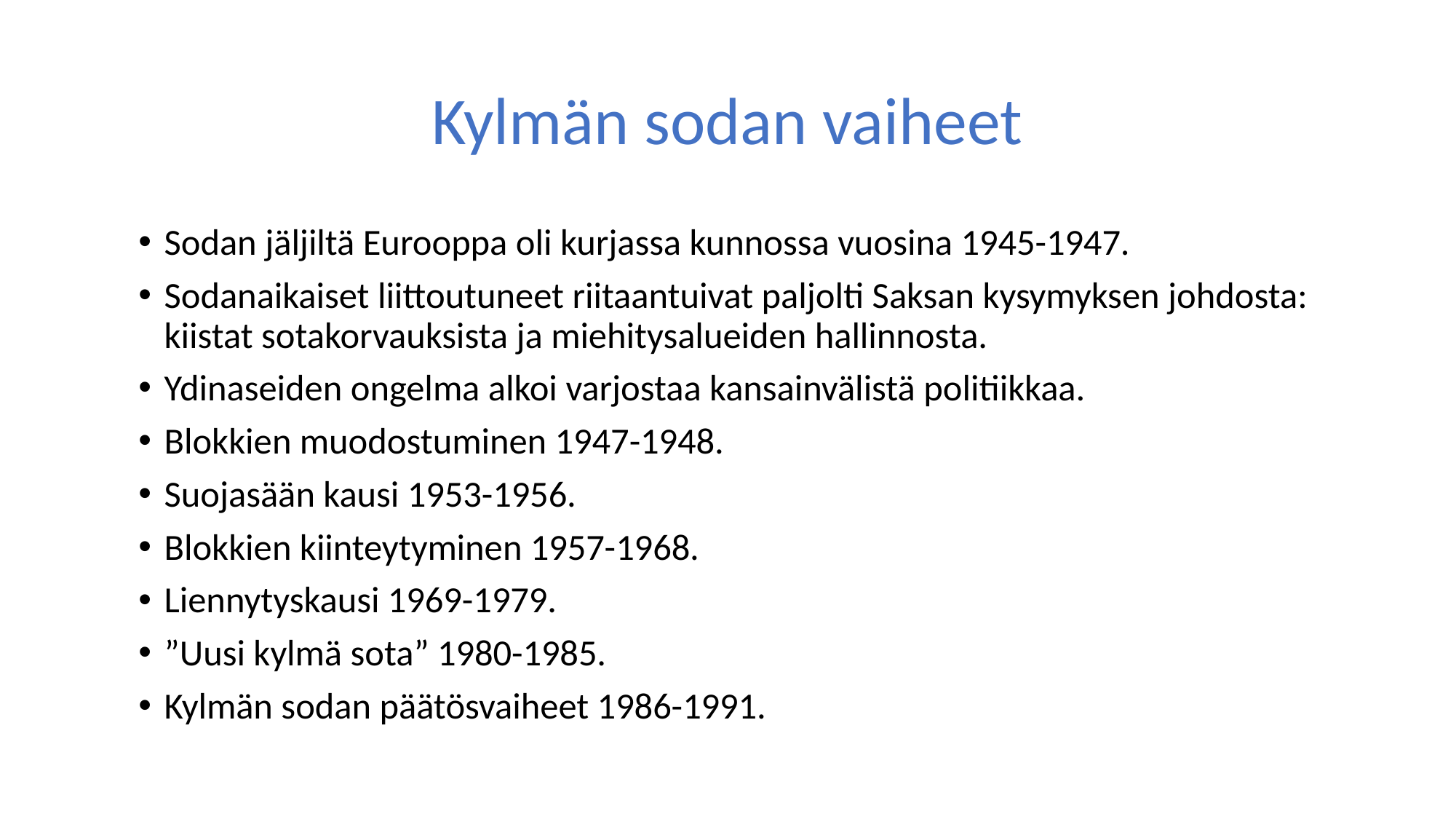

# Kylmän sodan vaiheet
Sodan jäljiltä Eurooppa oli kurjassa kunnossa vuosina 1945-1947.
Sodanaikaiset liittoutuneet riitaantuivat paljolti Saksan kysymyksen johdosta: kiistat sotakorvauksista ja miehitysalueiden hallinnosta.
Ydinaseiden ongelma alkoi varjostaa kansainvälistä politiikkaa.
Blokkien muodostuminen 1947-1948.
Suojasään kausi 1953-1956.
Blokkien kiinteytyminen 1957-1968.
Liennytyskausi 1969-1979.
”Uusi kylmä sota” 1980-1985.
Kylmän sodan päätösvaiheet 1986-1991.